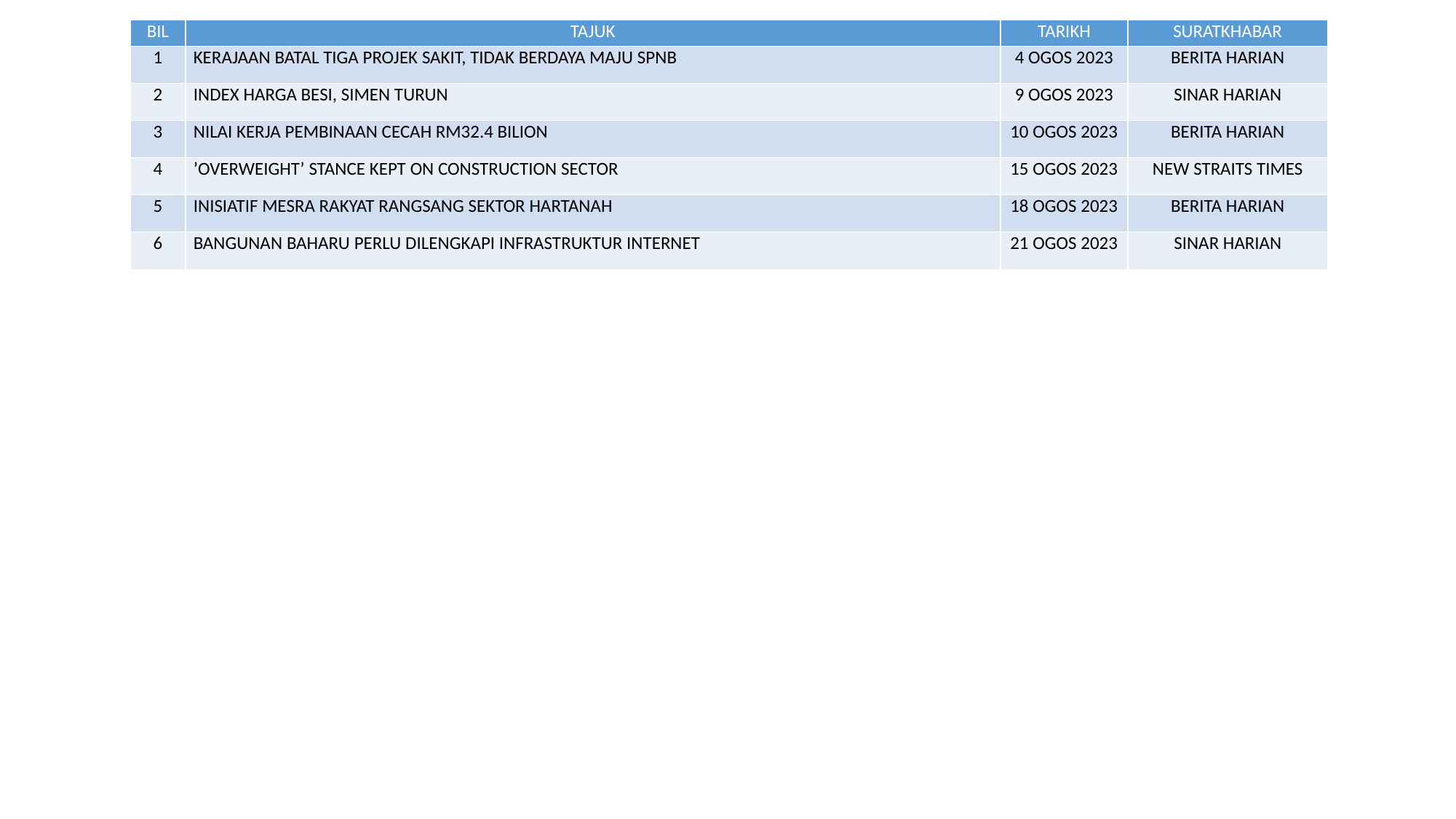

| BIL | TAJUK | TARIKH | SURATKHABAR |
| --- | --- | --- | --- |
| 1 | KERAJAAN BATAL TIGA PROJEK SAKIT, TIDAK BERDAYA MAJU SPNB | 4 OGOS 2023 | BERITA HARIAN |
| 2 | INDEX HARGA BESI, SIMEN TURUN | 9 OGOS 2023 | SINAR HARIAN |
| 3 | NILAI KERJA PEMBINAAN CECAH RM32.4 BILION | 10 OGOS 2023 | BERITA HARIAN |
| 4 | ’OVERWEIGHT’ STANCE KEPT ON CONSTRUCTION SECTOR | 15 OGOS 2023 | NEW STRAITS TIMES |
| 5 | INISIATIF MESRA RAKYAT RANGSANG SEKTOR HARTANAH | 18 OGOS 2023 | BERITA HARIAN |
| 6 | BANGUNAN BAHARU PERLU DILENGKAPI INFRASTRUKTUR INTERNET | 21 OGOS 2023 | SINAR HARIAN |